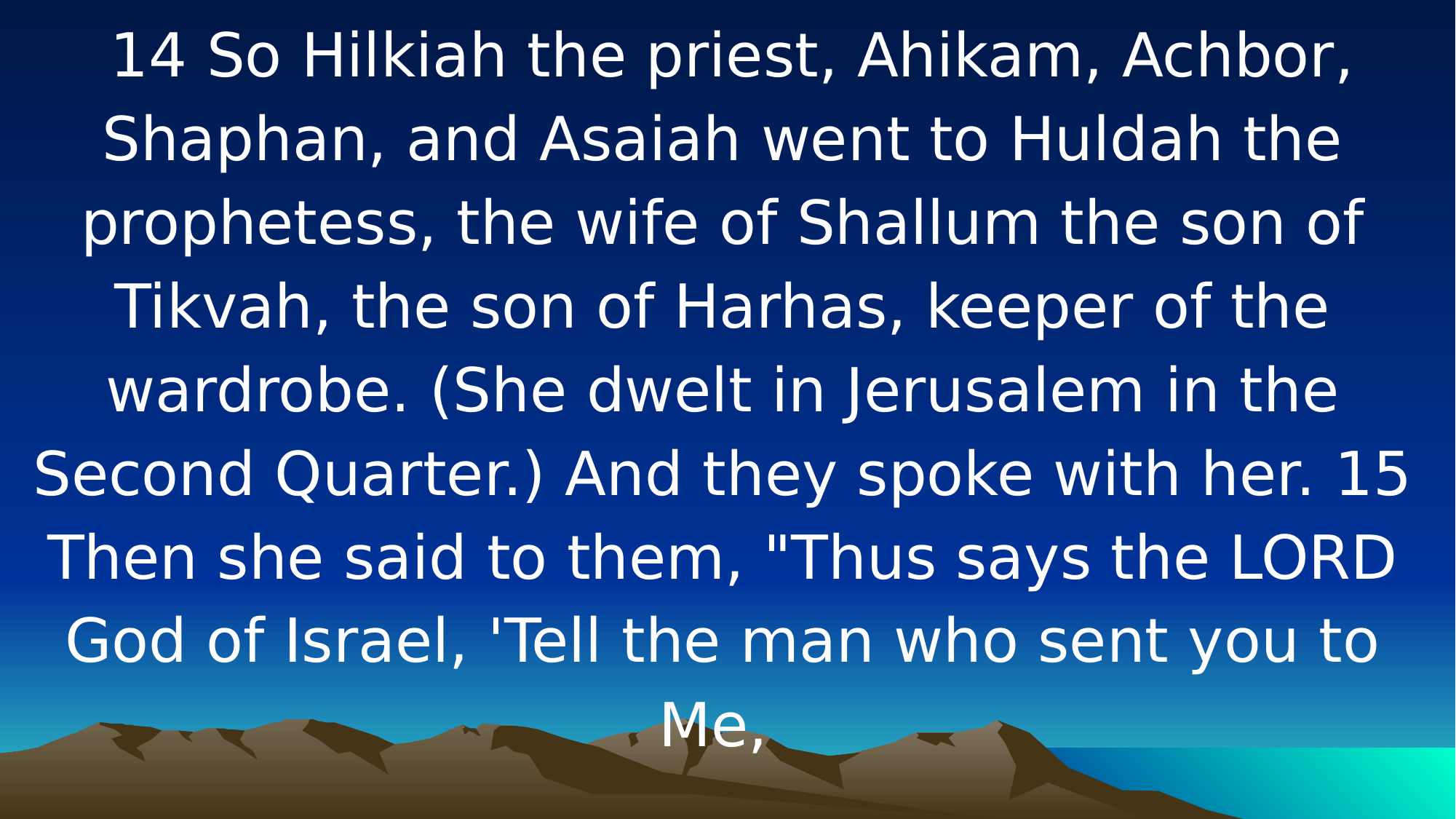

14 So Hilkiah the priest, Ahikam, Achbor, Shaphan, and Asaiah went to Huldah the prophetess, the wife of Shallum the son of Tikvah, the son of Harhas, keeper of the wardrobe. (She dwelt in Jerusalem in the Second Quarter.) And they spoke with her. 15 Then she said to them, "Thus says the LORD God of Israel, 'Tell the man who sent you to Me,